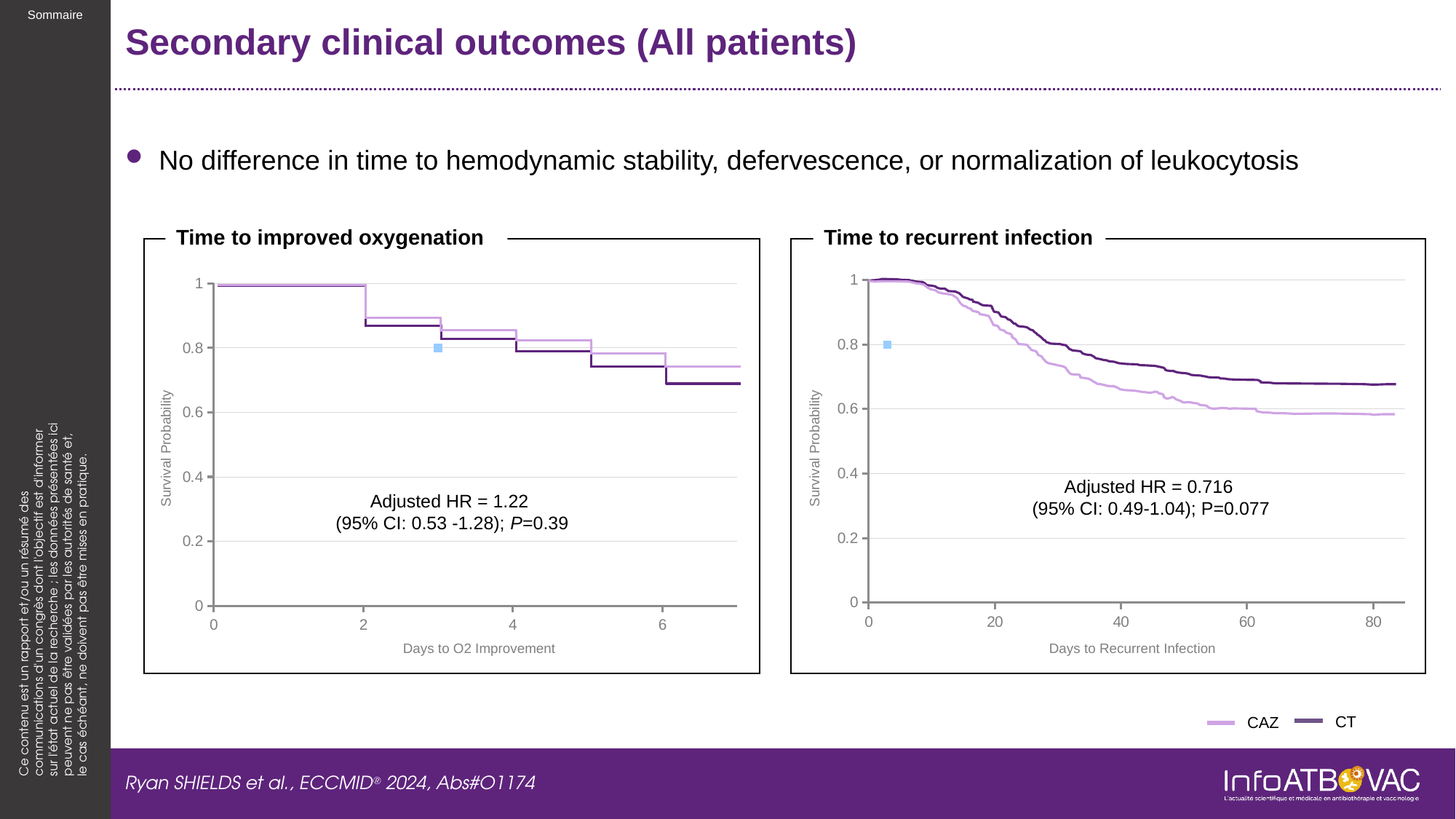

# Secondary clinical outcomes (All patients)
No difference in time to hemodynamic stability, defervescence, or normalization of leukocytosis
Time to improved oxygenation
Time to recurrent infection

### Chart

| Category | Valeur Y 1 |
|---|---|

### Chart

| Category | Valeur Y 1 |
|---|---|

Survival Probability
Survival Probability
Adjusted HR = 0.716
(95% CI: 0.49-1.04); P=0.077
Adjusted HR = 1.22
(95% CI: 0.53 -1.28); P=0.39
Days to O2 Improvement
Days to Recurrent Infection
CT
CAZ
Ryan SHIELDS et al., ECCMID® 2024, Abs#O1174